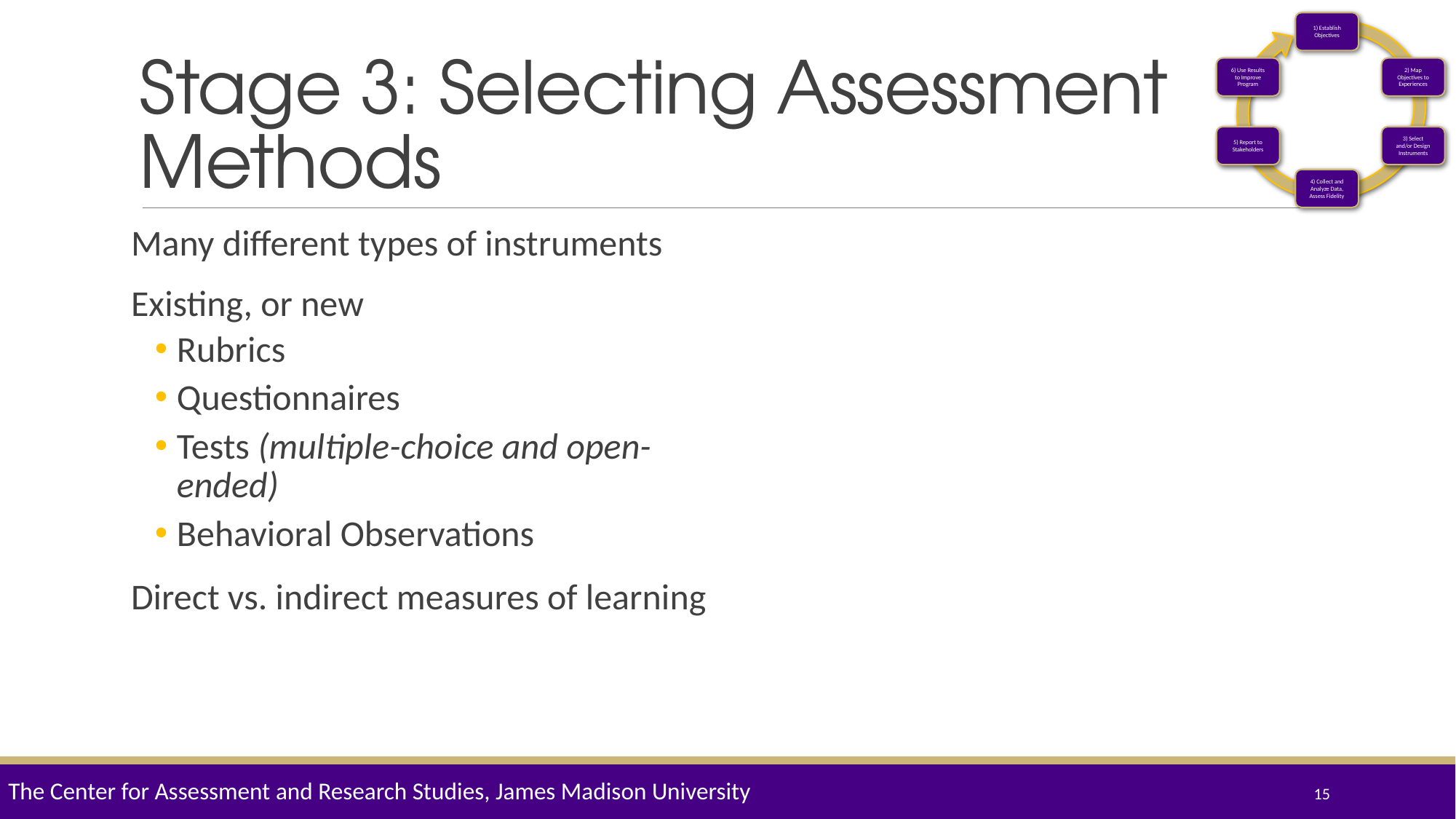

1) Establish Objectives

6) Use Results to Improve Program
2) Map Objectives to Experiences
5) Report to Stakeholders
3) Select and/or Design Instruments
4) Collect and Analyze Data, Assess Fidelity
# Stage 3: Selecting Assessment Methods
Many different types of instruments
Existing, or new
Rubrics
Questionnaires
Tests (multiple-choice and open-ended)
Behavioral Observations
Direct vs. indirect measures of learning

The Center for Assessment and Research Studies, James Madison University
15